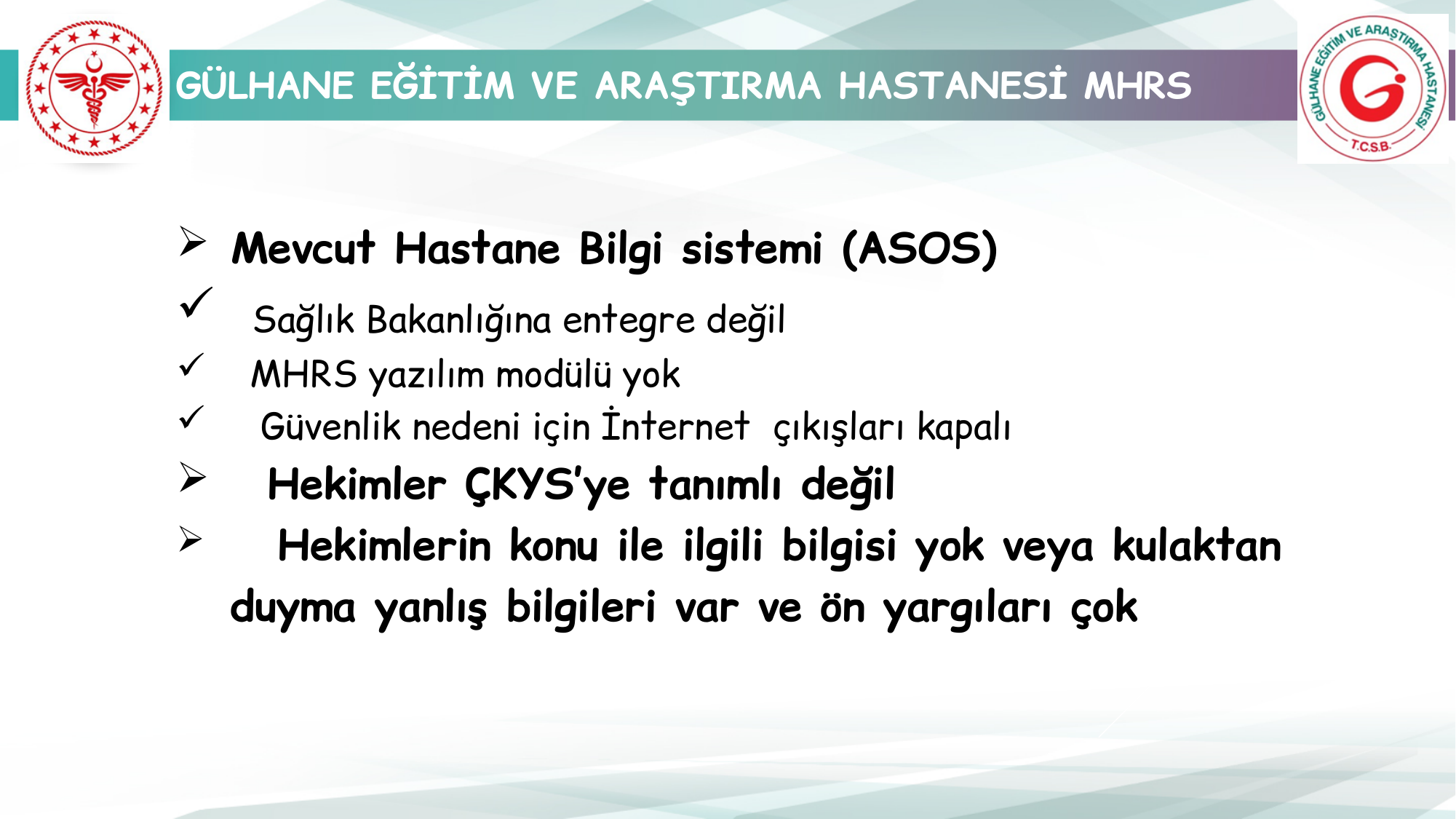

GÜLHANE EĞİTİM VE ARAŞTIRMA HASTANESİ MHRS

Mevcut Hastane Bilgi sistemi (ASOS)
 Sağlık Bakanlığına entegre değil
   MHRS yazılım modülü yok
    Güvenlik nedeni için İnternet  çıkışları kapalı
  Hekimler ÇKYS’ye tanımlı değil
   Hekimlerin konu ile ilgili bilgisi yok veya kulaktan duyma yanlış bilgileri var ve ön yargıları çok